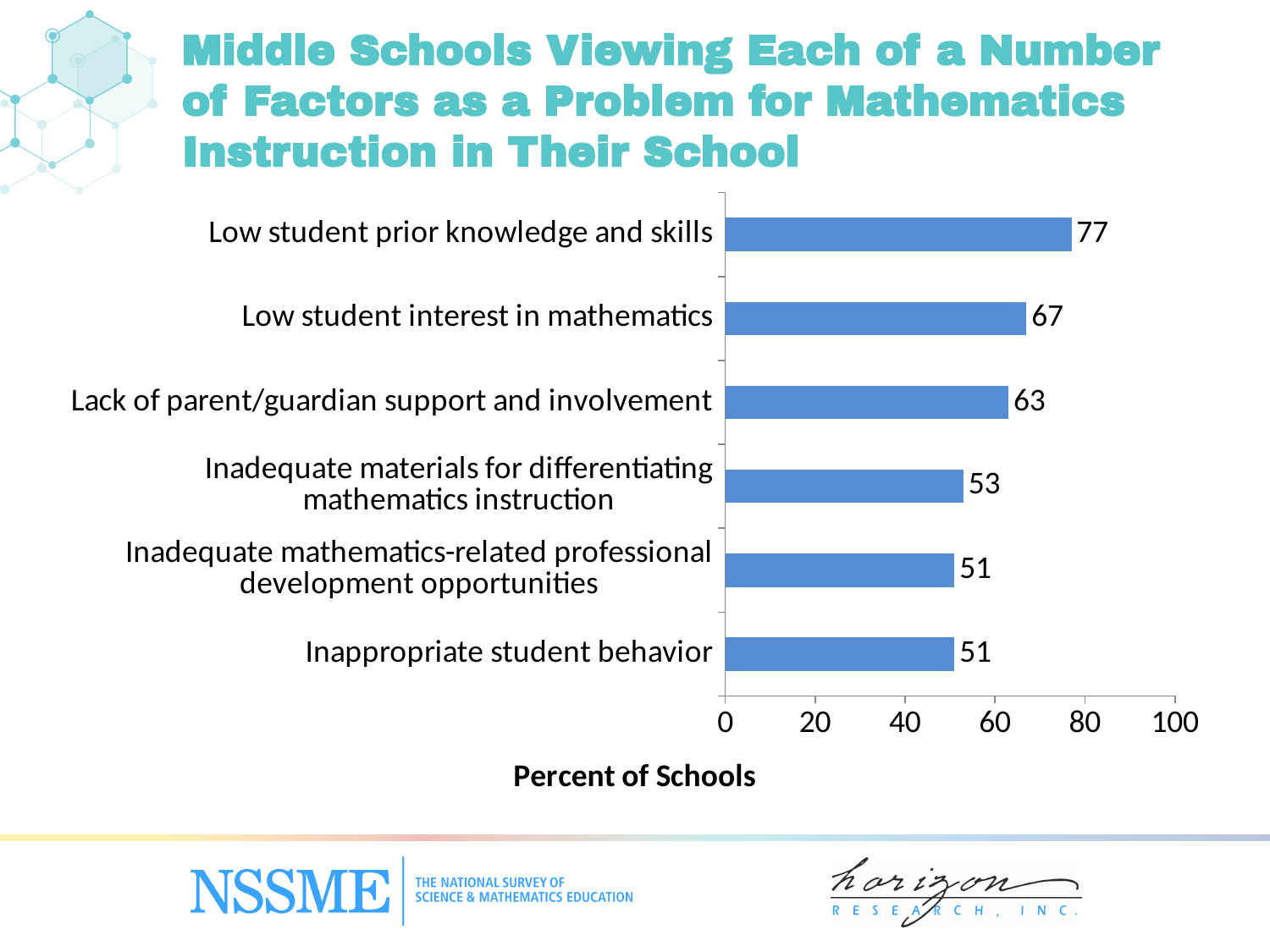

# Middle Schools Viewing Each of a Number of Factors as a Problem for Mathematics Instruction in Their School

### Chart

| Category | Percent of Schools |
|---|---|
| Inappropriate student behavior | 51.0 |
| Inadequate mathematics-related professional development opportunities | 51.0 |
| Inadequate materials for differentiating mathematics instruction | 53.0 |
| Lack of parent/‌guardian support and involvement | 63.0 |
| Low student interest in mathematics | 67.0 |
| Low student prior knowledge and skills | 77.0 |